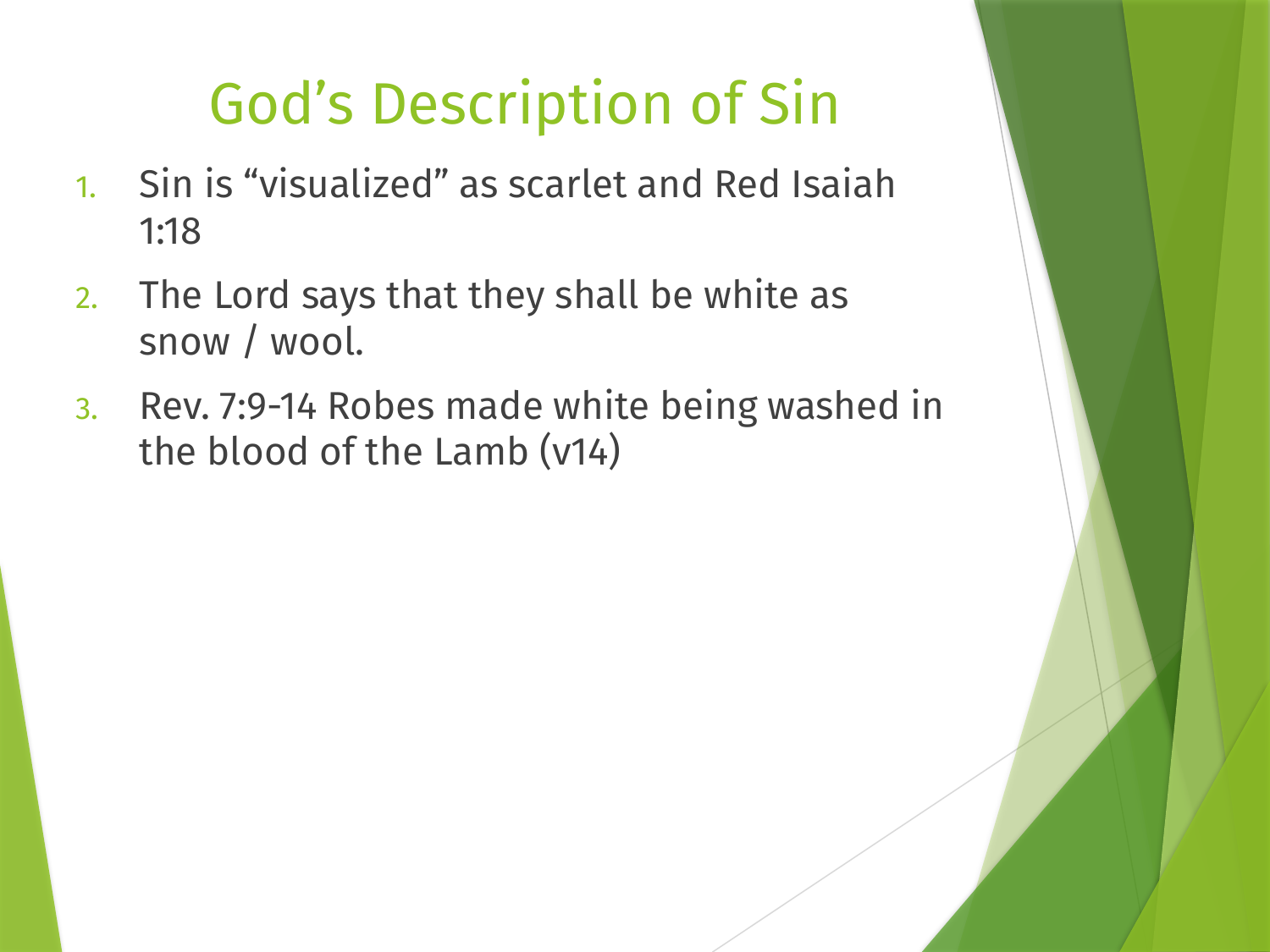

# God’s Description of Sin
Sin is “visualized” as scarlet and Red Isaiah 1:18
The Lord says that they shall be white as snow / wool.
Rev. 7:9-14 Robes made white being washed in the blood of the Lamb (v14)